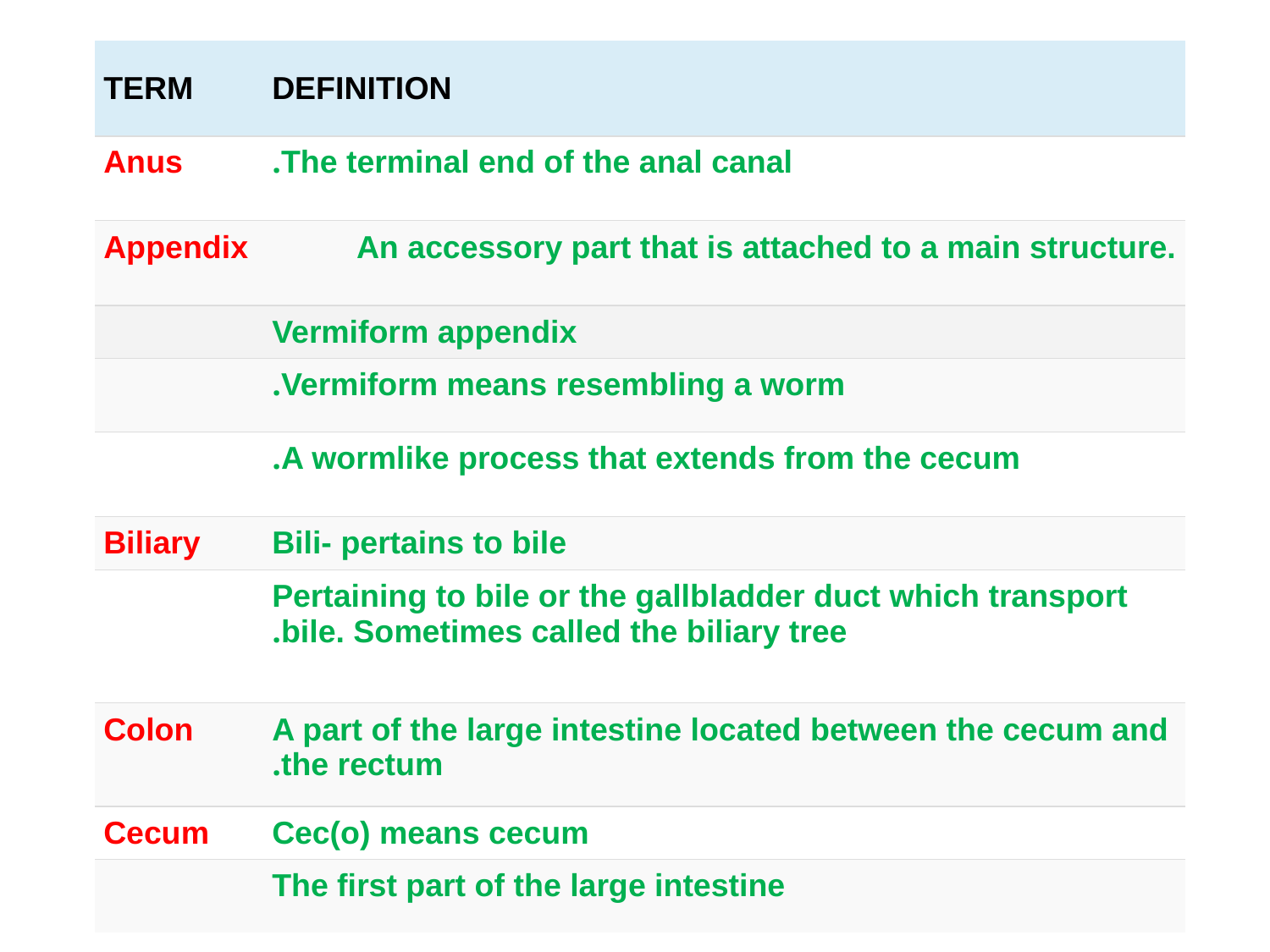

| TERM | DEFINITION |
| --- | --- |
| Anus | The terminal end of the anal canal. |
| Appendix | An accessory part that is attached to a main structure. |
|  | Vermiform appendix |
|  | Vermiform means resembling a worm. |
|  | A wormlike process that extends from the cecum. |
| Biliary | Bili- pertains to bile |
|  | Pertaining to bile or the gallbladder duct which transport bile. Sometimes called the biliary tree. |
| Colon | A part of the large intestine located between the cecum and the rectum. |
| Cecum | Cec(o) means cecum |
|  | The first part of the large intestine |